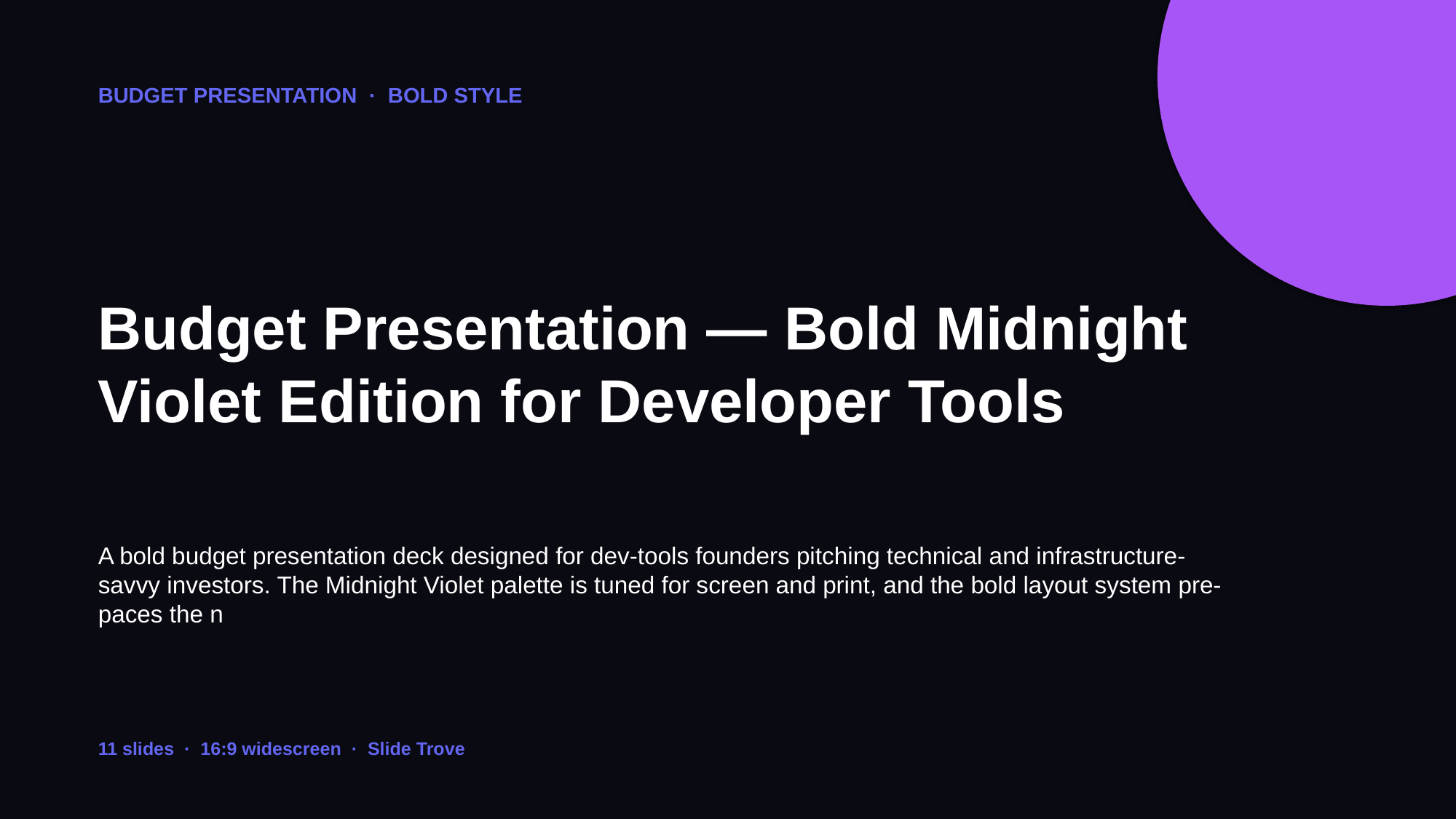

BUDGET PRESENTATION  ·  BOLD STYLE
Budget Presentation — Bold Midnight Violet Edition for Developer Tools
A bold budget presentation deck designed for dev-tools founders pitching technical and infrastructure-savvy investors. The Midnight Violet palette is tuned for screen and print, and the bold layout system pre-paces the n
11 slides  ·  16:9 widescreen  ·  Slide Trove